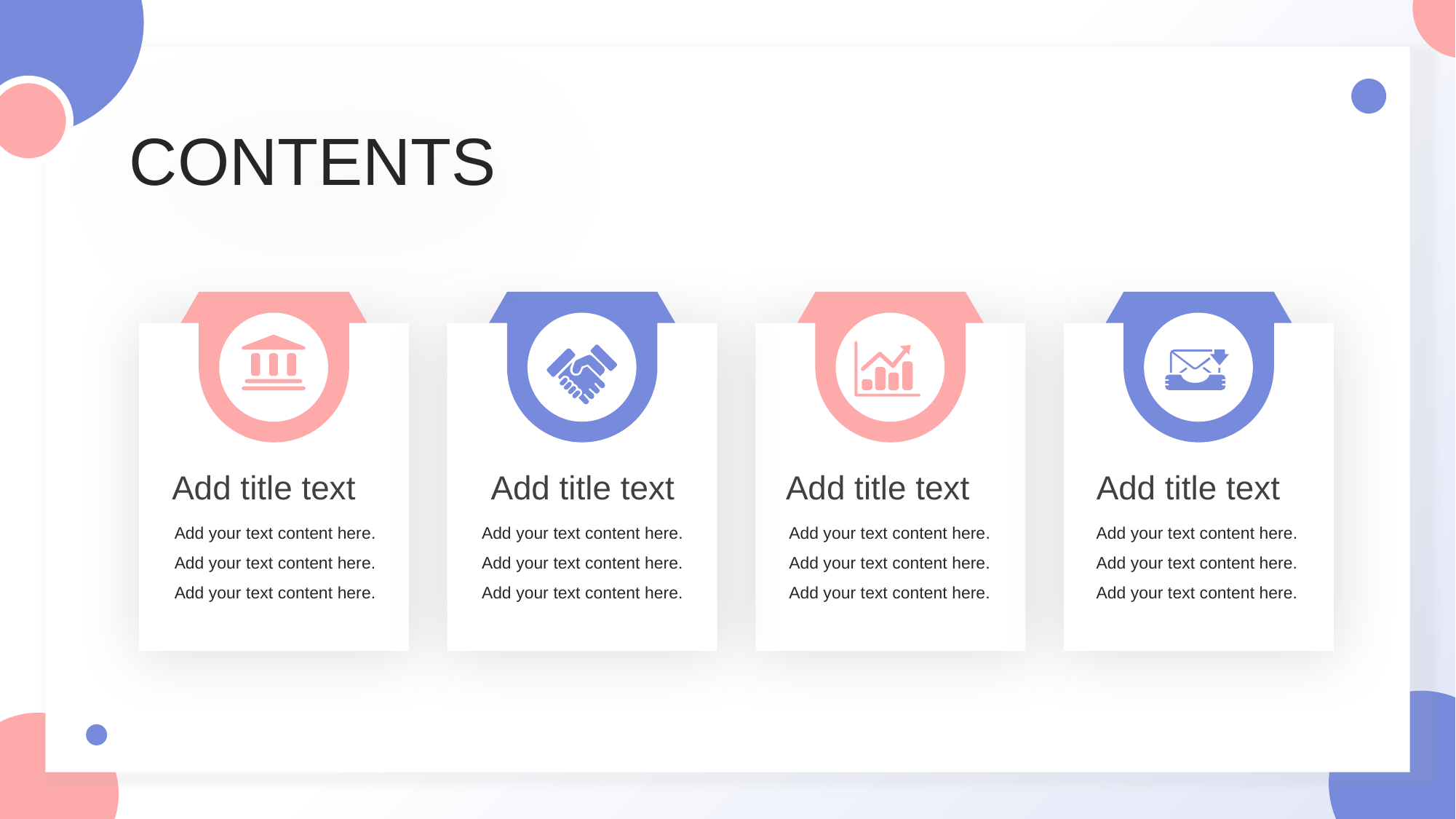

CONTENTS

Add title text
Add your text content here.
Add your text content here.
Add your text content here.

Add title text
Add your text content here.
Add your text content here.
Add your text content here.

Add title text
Add your text content here.
Add your text content here.
Add your text content here.

Add title text
Add your text content here.
Add your text content here.
Add your text content here.